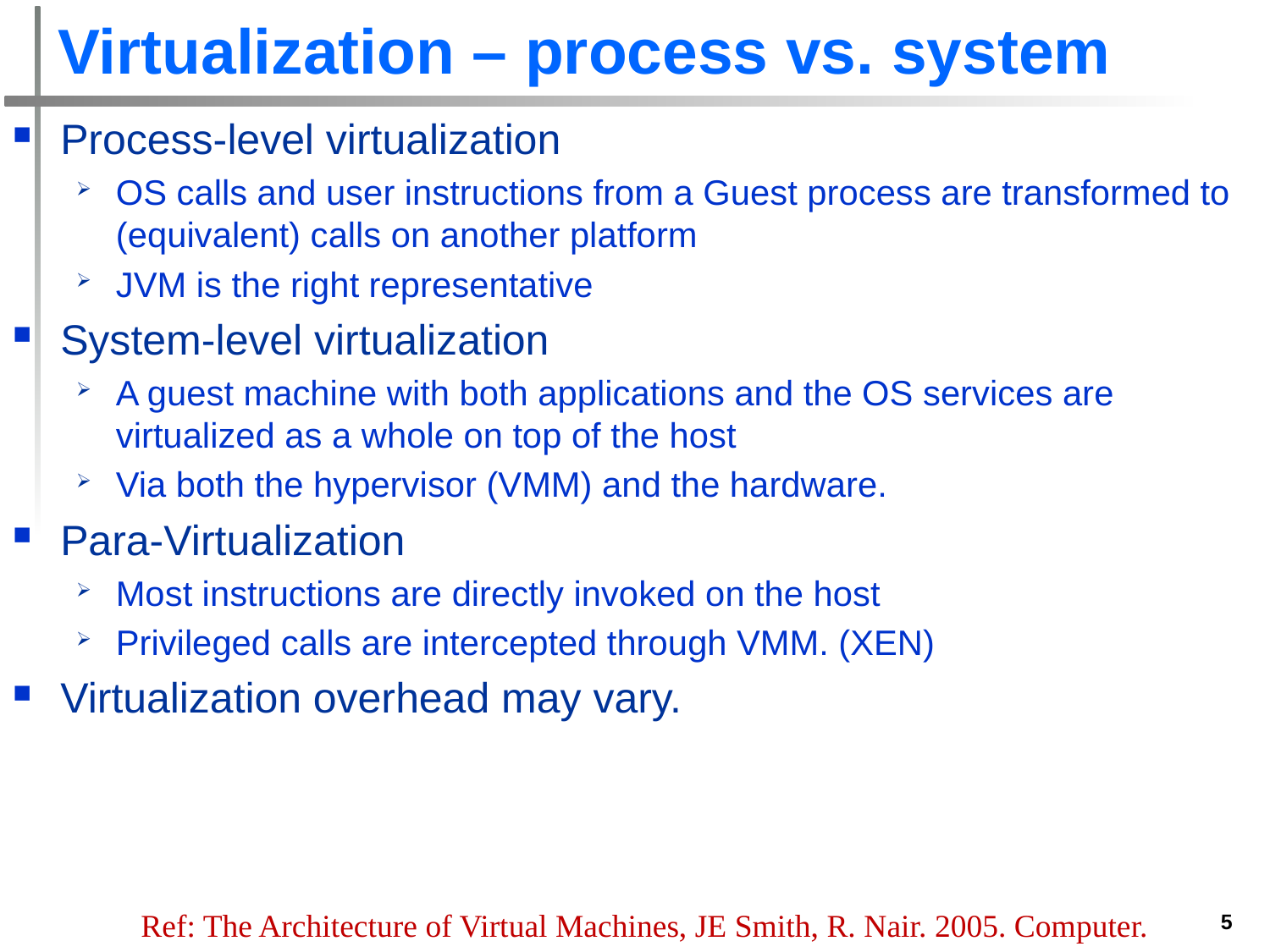

# Virtualization – process vs. system
Process-level virtualization
OS calls and user instructions from a Guest process are transformed to (equivalent) calls on another platform
JVM is the right representative
System-level virtualization
A guest machine with both applications and the OS services are virtualized as a whole on top of the host
Via both the hypervisor (VMM) and the hardware.
Para-Virtualization
Most instructions are directly invoked on the host
Privileged calls are intercepted through VMM. (XEN)
Virtualization overhead may vary.
Ref: The Architecture of Virtual Machines, JE Smith, R. Nair. 2005. Computer.